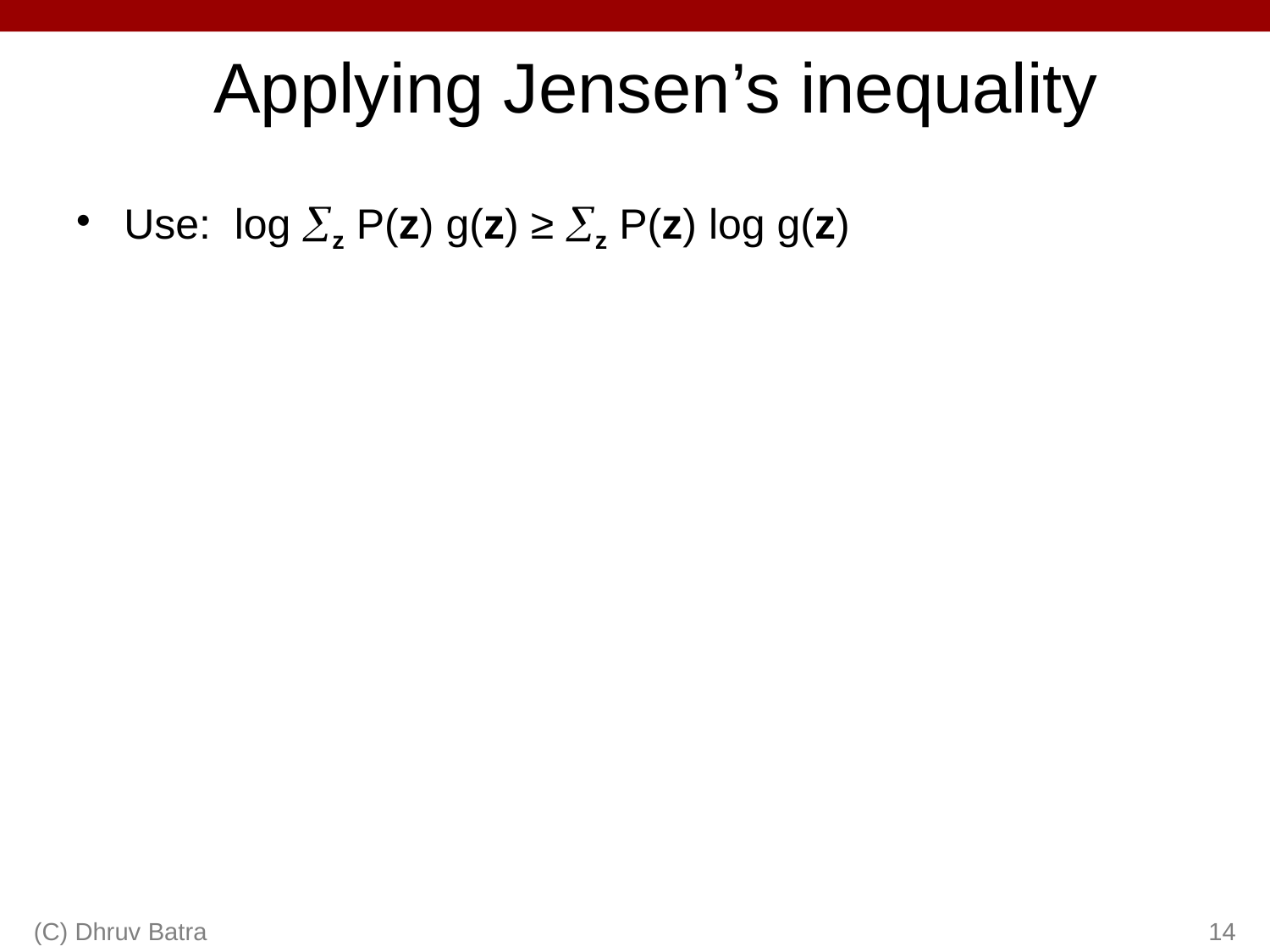

# Applying Jensen’s inequality
Use:  log ∑z P(z) g(z) ≥ ∑z P(z) log g(z)
(C) Dhruv Batra
14